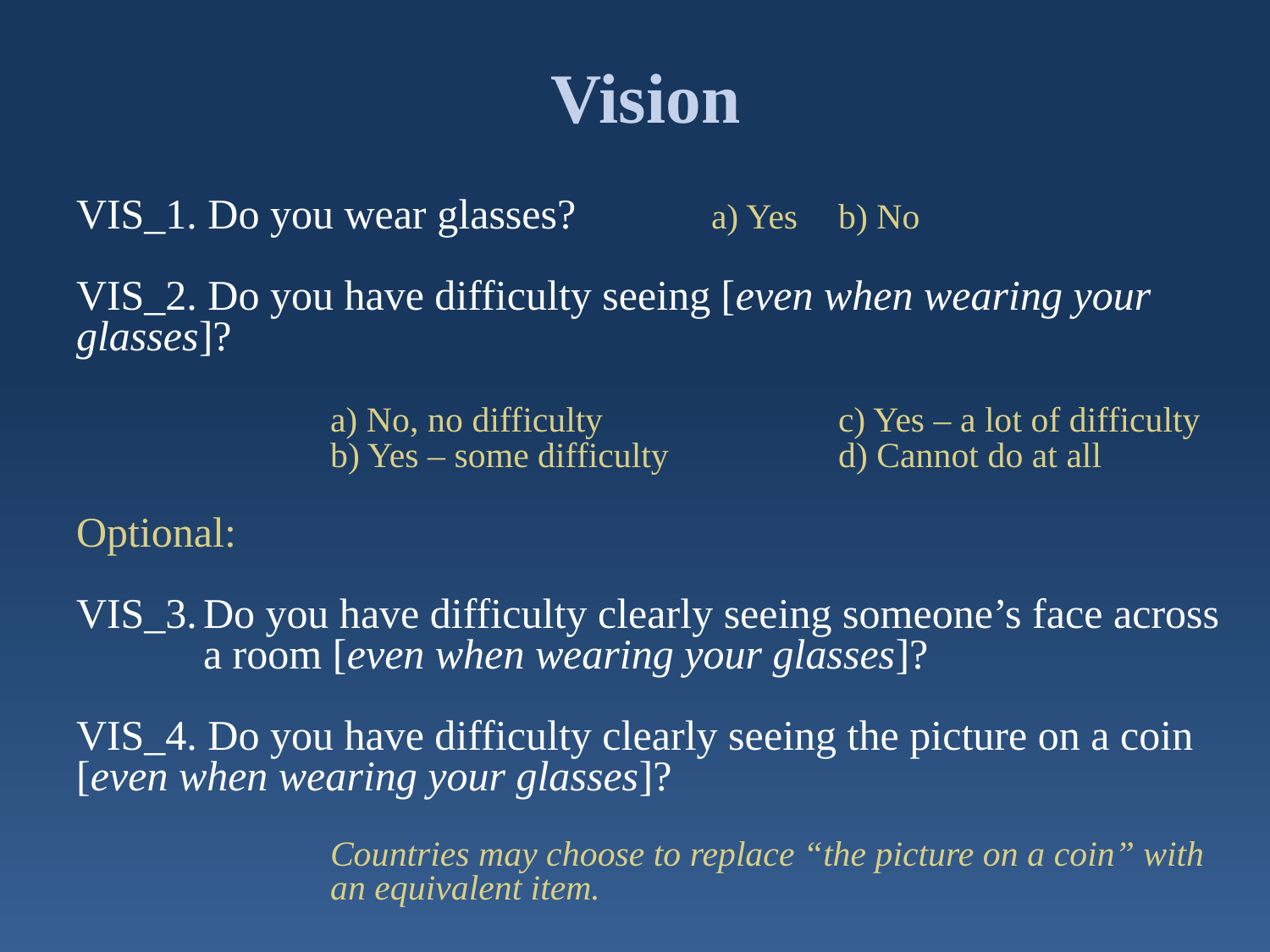

# Vision
VIS_1. Do you wear glasses?		a) Yes	b) No

VIS_2. Do you have difficulty seeing [even when wearing your 	glasses]?

		a) No, no difficulty  		c) Yes – a lot of difficulty
		b) Yes – some difficulty  		d) Cannot do at all

Optional:

VIS_3.	Do you have difficulty clearly seeing someone’s face across 	a room [even when wearing your glasses]?

VIS_4. Do you have difficulty clearly seeing the picture on a coin 	[even when wearing your glasses]?

		Countries may choose to replace “the picture on a coin” with 			an equivalent item.